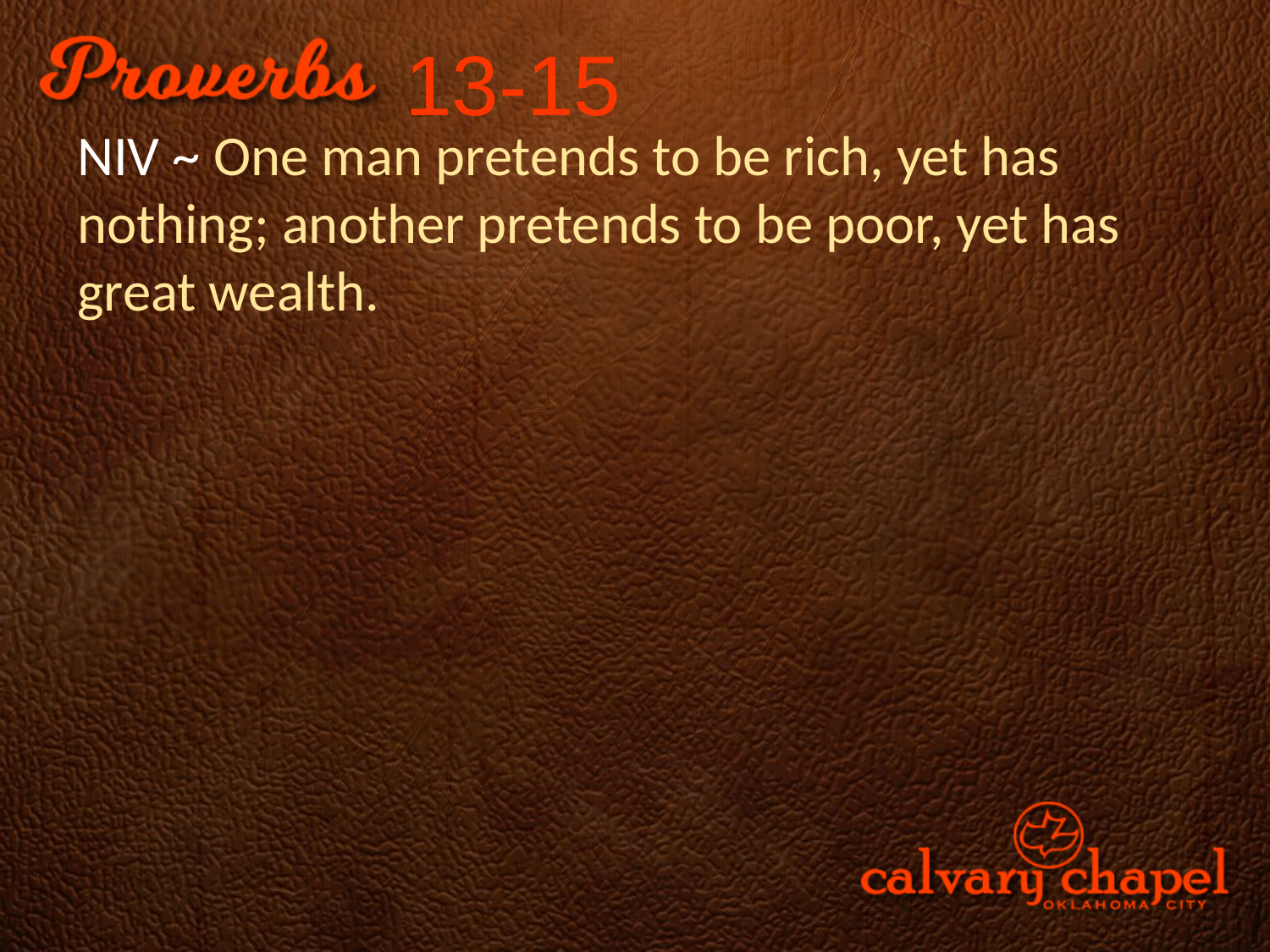

13-15
NIV ~ One man pretends to be rich, yet has nothing; another pretends to be poor, yet has great wealth.